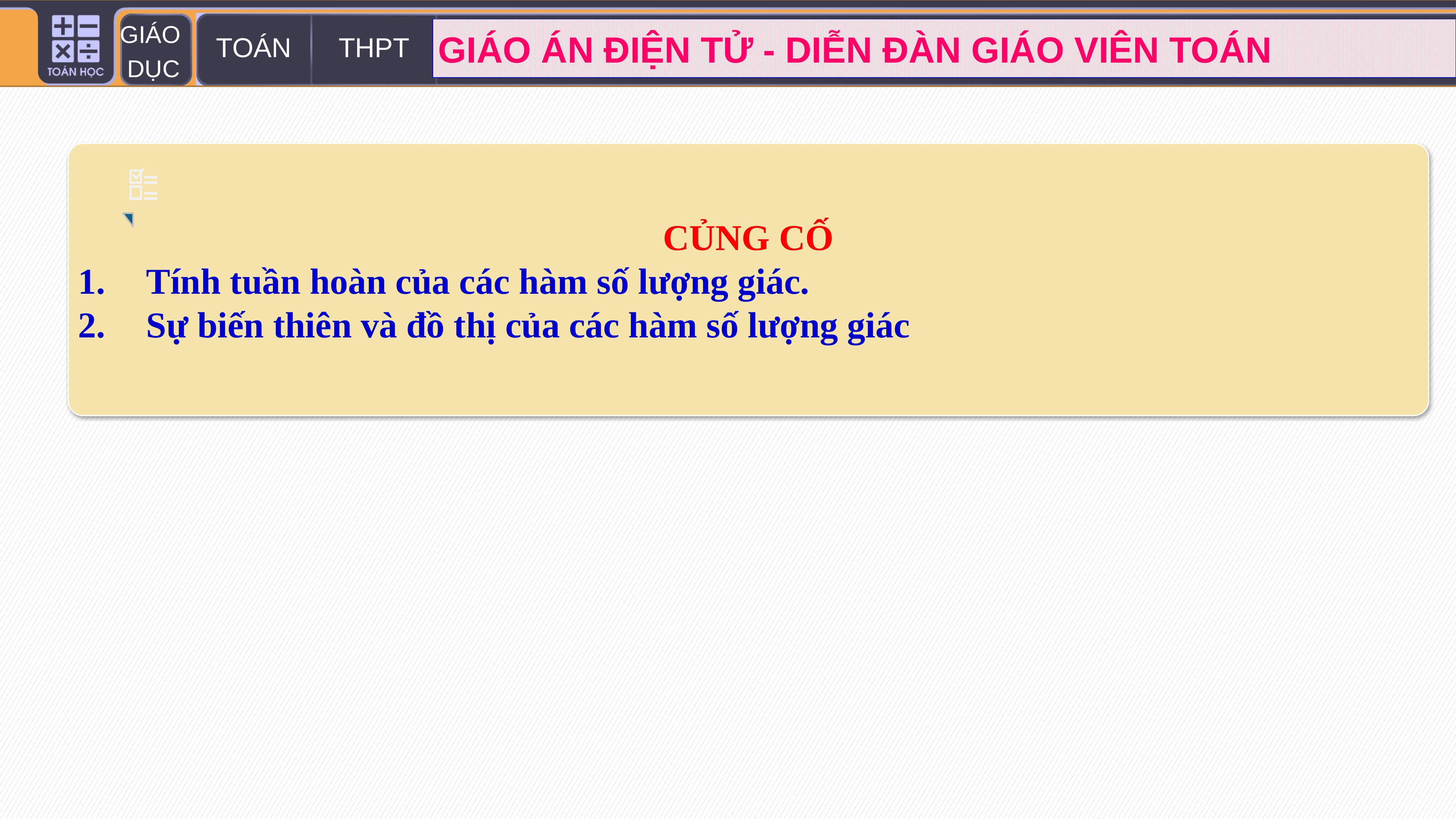

CỦNG CỐ
Tính tuần hoàn của các hàm số lượng giác.
Sự biến thiên và đồ thị của các hàm số lượng giác